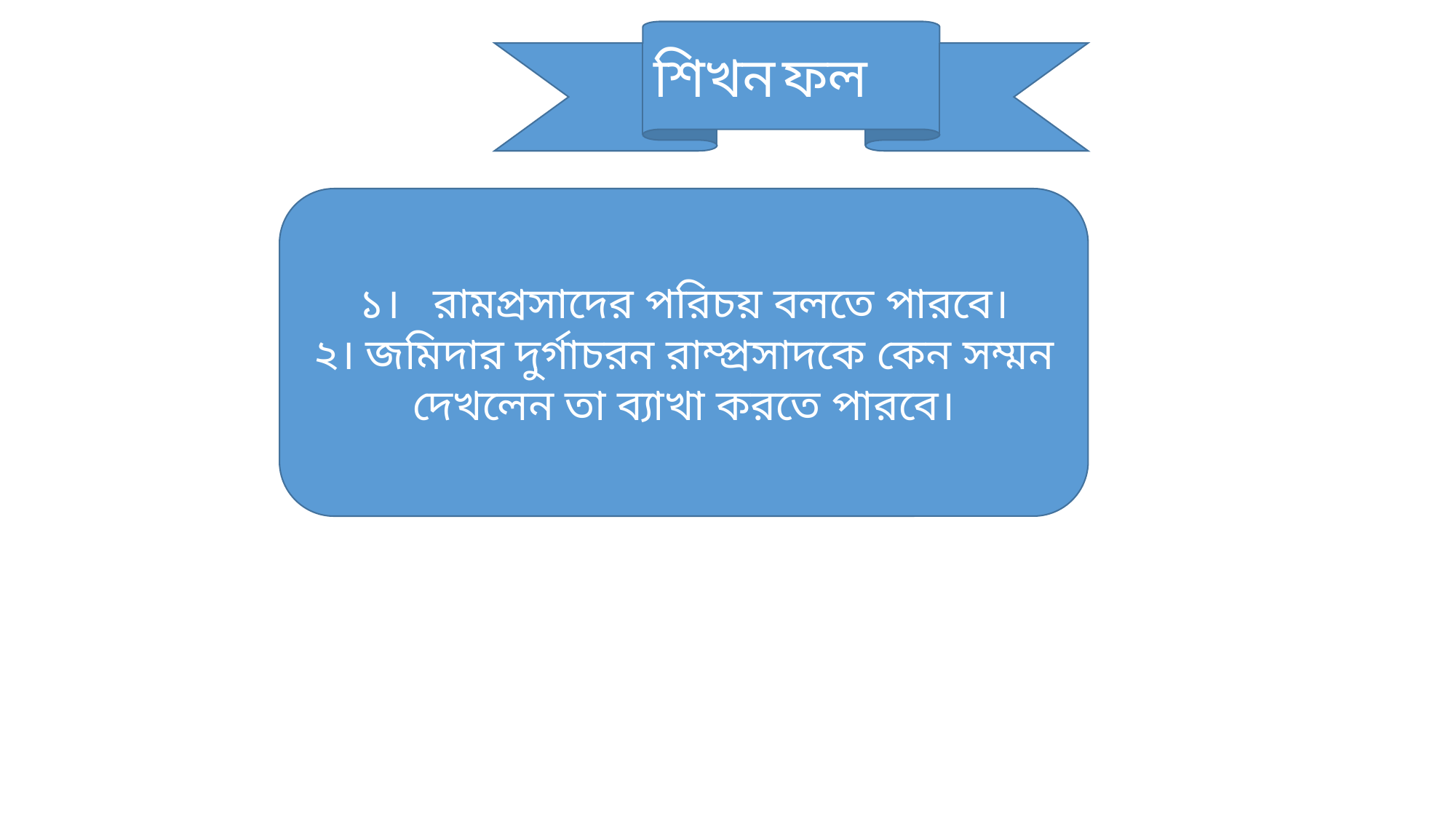

শিখন ফল
১।   রামপ্রসাদের পরিচয় বলতে পারবে।
২। জমিদার দুর্গাচরন রাম্প্রসাদকে কেন সম্মন দেখলেন তা ব্যাখা করতে পারবে।